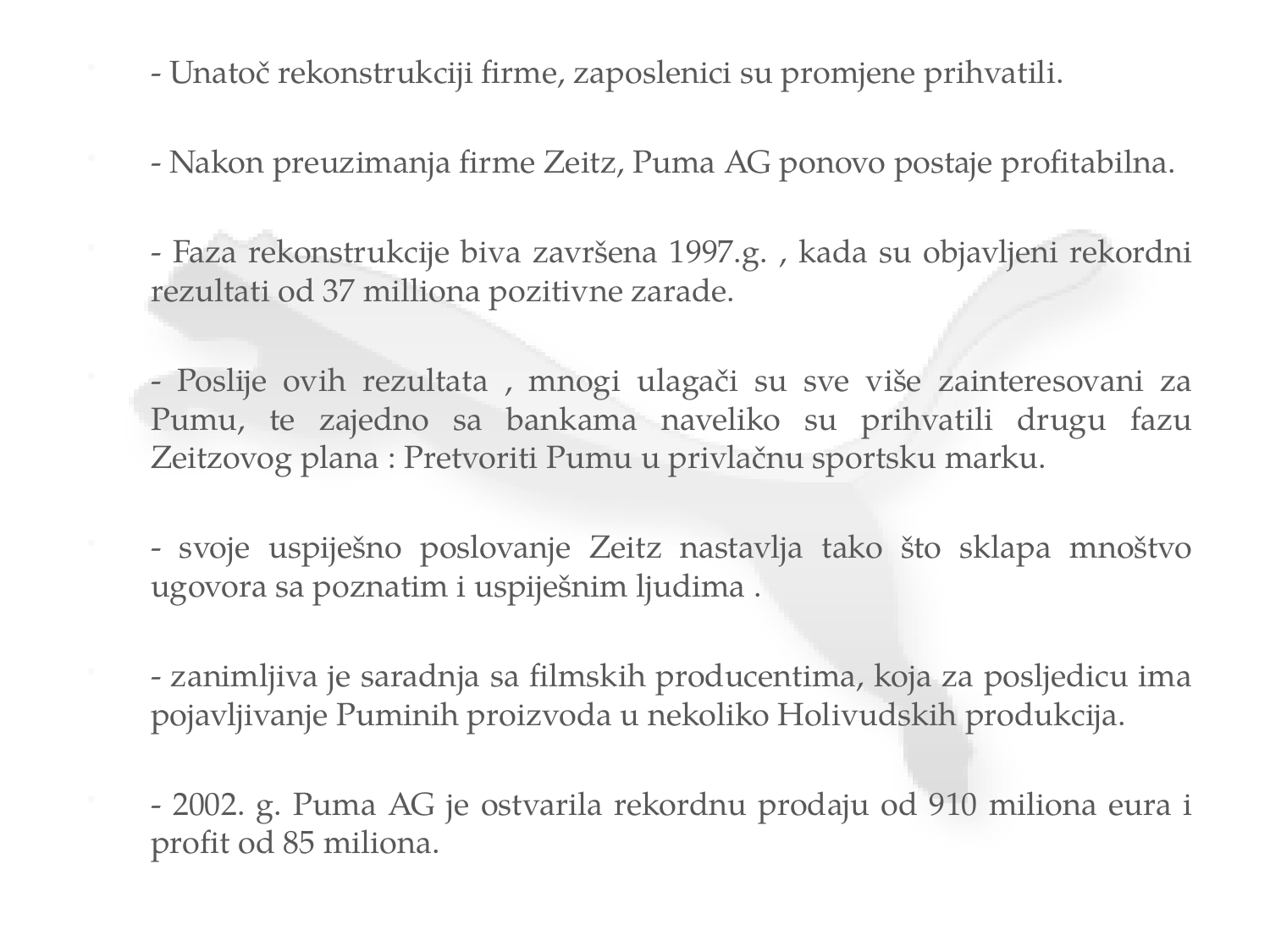

- Unatoč rekonstrukciji firme, zaposlenici su promjene prihvatili.

- Nakon preuzimanja firme Zeitz, Puma AG ponovo postaje profitabilna.

- Faza rekonstrukcije biva završena 1997.g. , kada su objavljeni rekordni rezultati od 37 milliona pozitivne zarade.

- Poslije ovih rezultata , mnogi ulagači su sve više zainteresovani za Pumu, te zajedno sa bankama naveliko su prihvatili drugu fazu Zeitzovog plana : Pretvoriti Pumu u privlačnu sportsku marku.

- svoje uspiješno poslovanje Zeitz nastavlja tako što sklapa mnoštvo ugovora sa poznatim i uspiješnim ljudima .

- zanimljiva je saradnja sa filmskih producentima, koja za posljedicu ima pojavljivanje Puminih proizvoda u nekoliko Holivudskih produkcija.

- 2002. g. Puma AG je ostvarila rekordnu prodaju od 910 miliona eura i profit od 85 miliona.